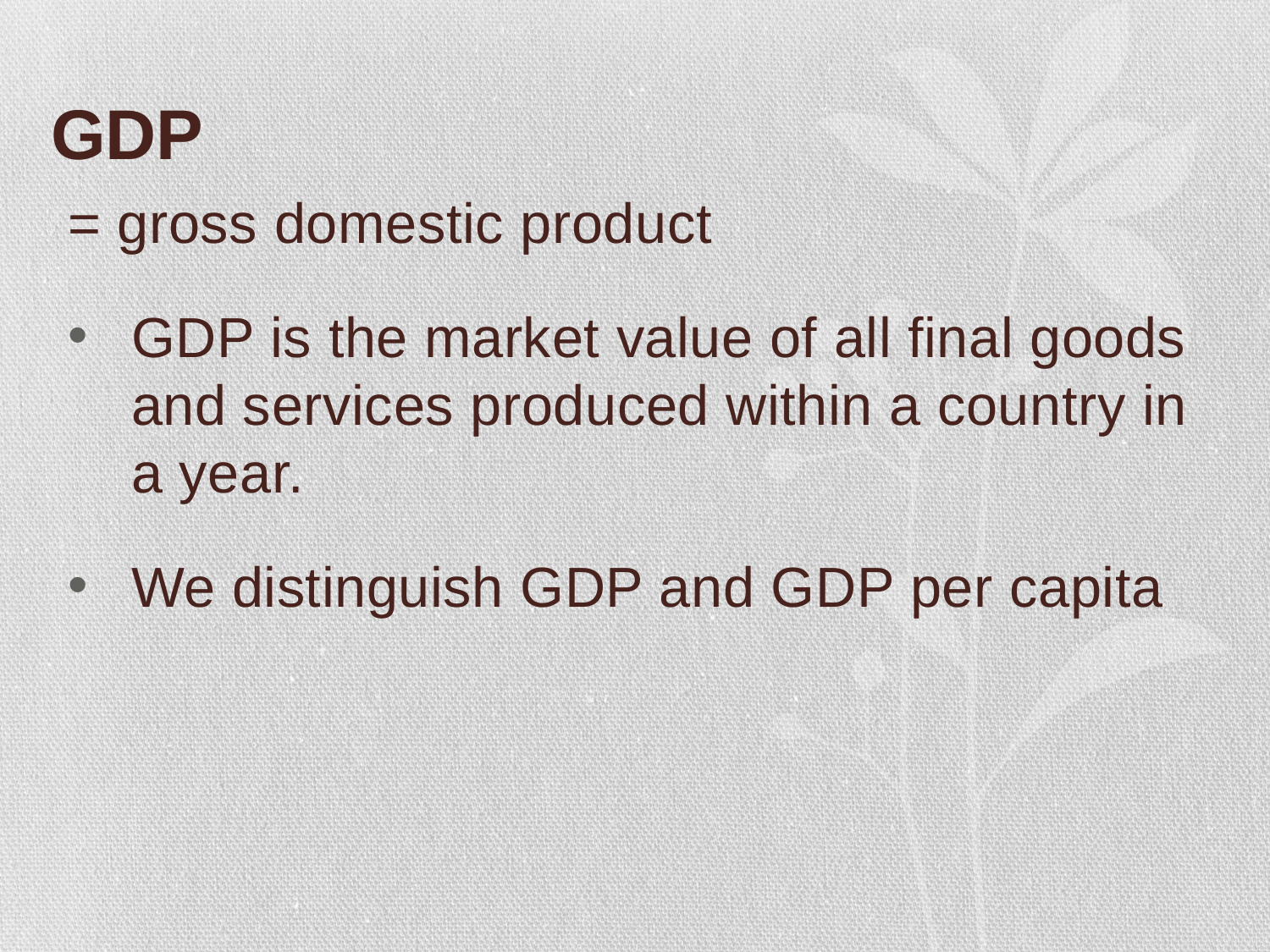

# GDP
= gross domestic product

GDP is the market value of all final goods and services produced within a country in a year.

We distinguish GDP and GDP per capita